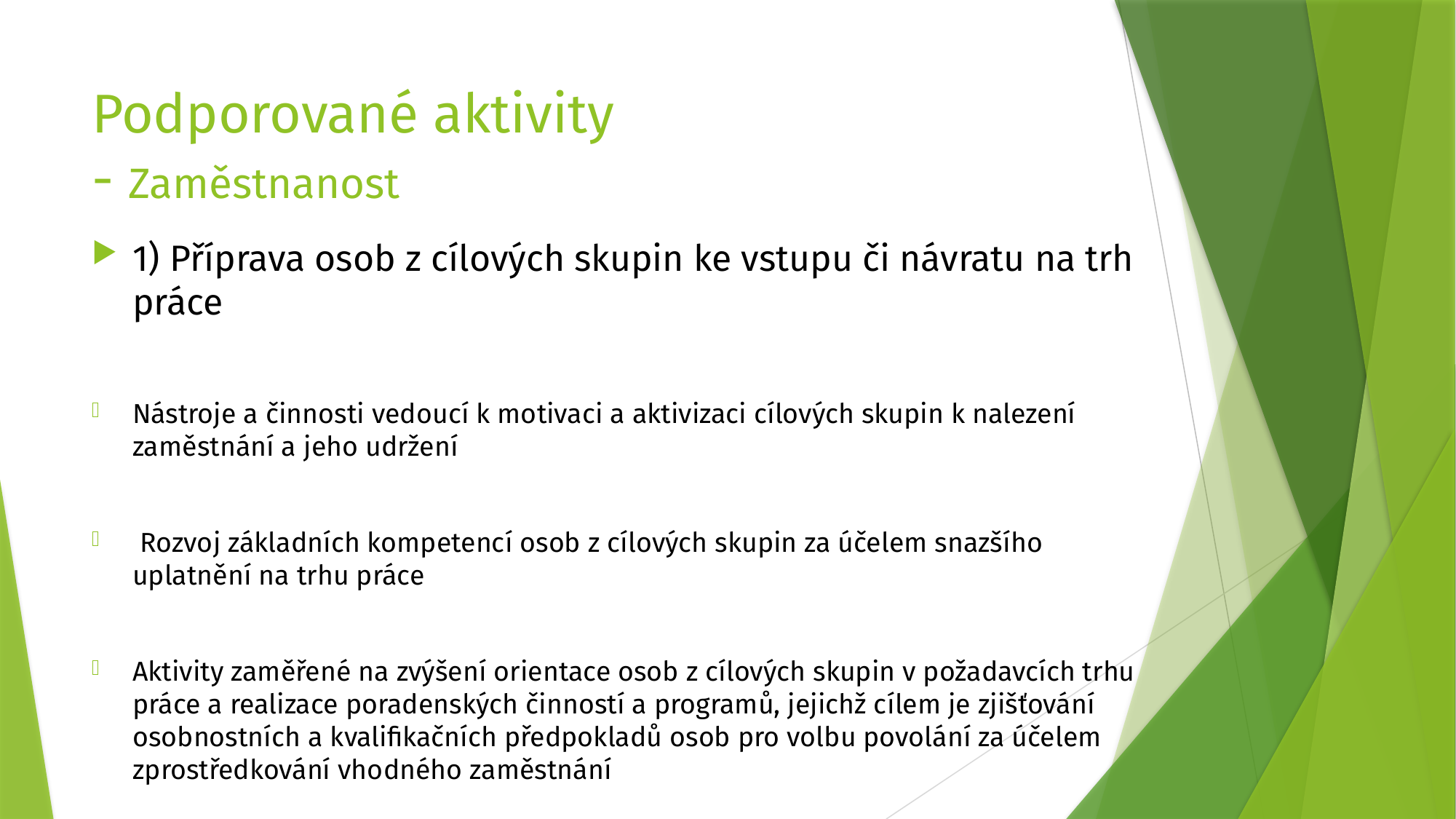

# Podporované aktivity - Zaměstnanost

1) Příprava osob z cílových skupin ke vstupu či návratu na trh práce

Nástroje a činnosti vedoucí k motivaci a aktivizaci cílových skupin k nalezení zaměstnání a jeho udržení

 Rozvoj základních kompetencí osob z cílových skupin za účelem snazšího uplatnění na trhu práce

Aktivity zaměřené na zvýšení orientace osob z cílových skupin v požadavcích trhu práce a realizace poradenských činností a programů, jejichž cílem je zjišťování osobnostních a kvalifikačních předpokladů osob pro volbu povolání za účelem    zprostředkování vhodného zaměstnání